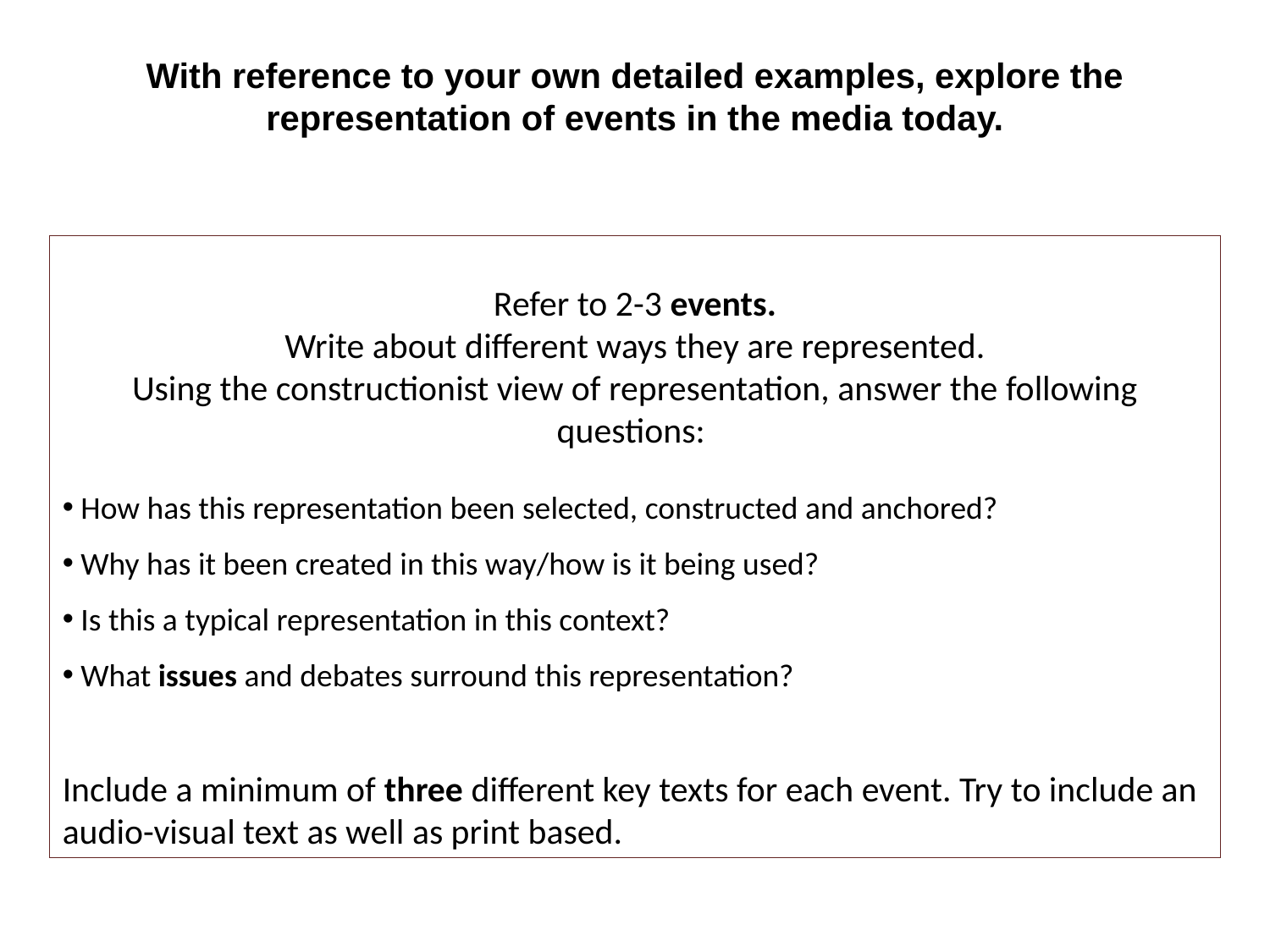

With reference to your own detailed examples, explore the representation of events in the media today.

Refer to 2-3 events.
Write about different ways they are represented.
Using the constructionist view of representation, answer the following questions:

 How has this representation been selected, constructed and anchored?
 Why has it been created in this way/how is it being used?
 Is this a typical representation in this context?
 What issues and debates surround this representation?

Include a minimum of three different key texts for each event. Try to include an audio-visual text as well as print based.